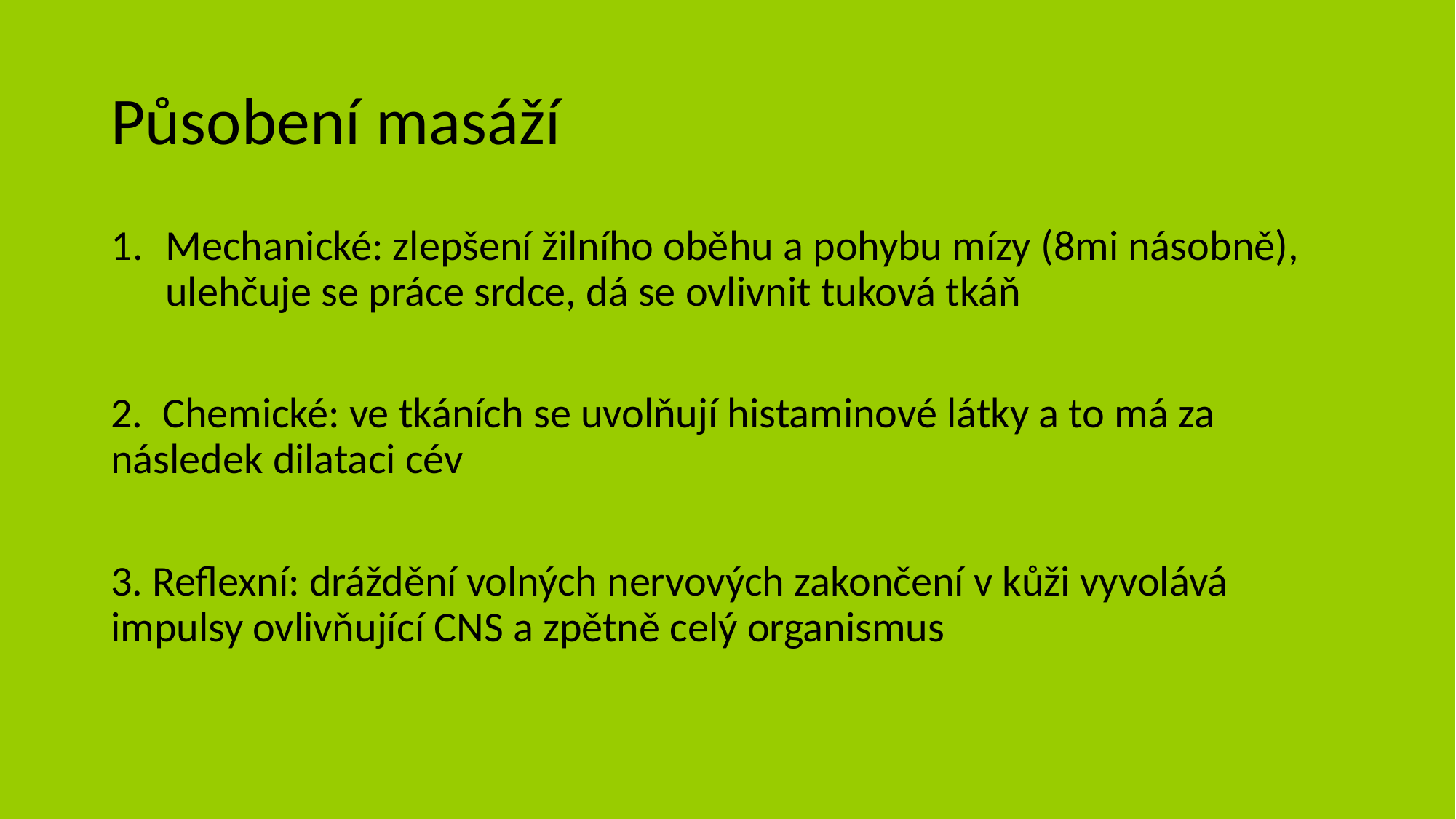

# Působení masáží
Mechanické: zlepšení žilního oběhu a pohybu mízy (8mi násobně), ulehčuje se práce srdce, dá se ovlivnit tuková tkáň

2.  Chemické: ve tkáních se uvolňují histaminové látky a to má za    následek dilataci cév

3. Reflexní: dráždění volných nervových zakončení v kůži vyvolává impulsy ovlivňující CNS a zpětně celý organismus